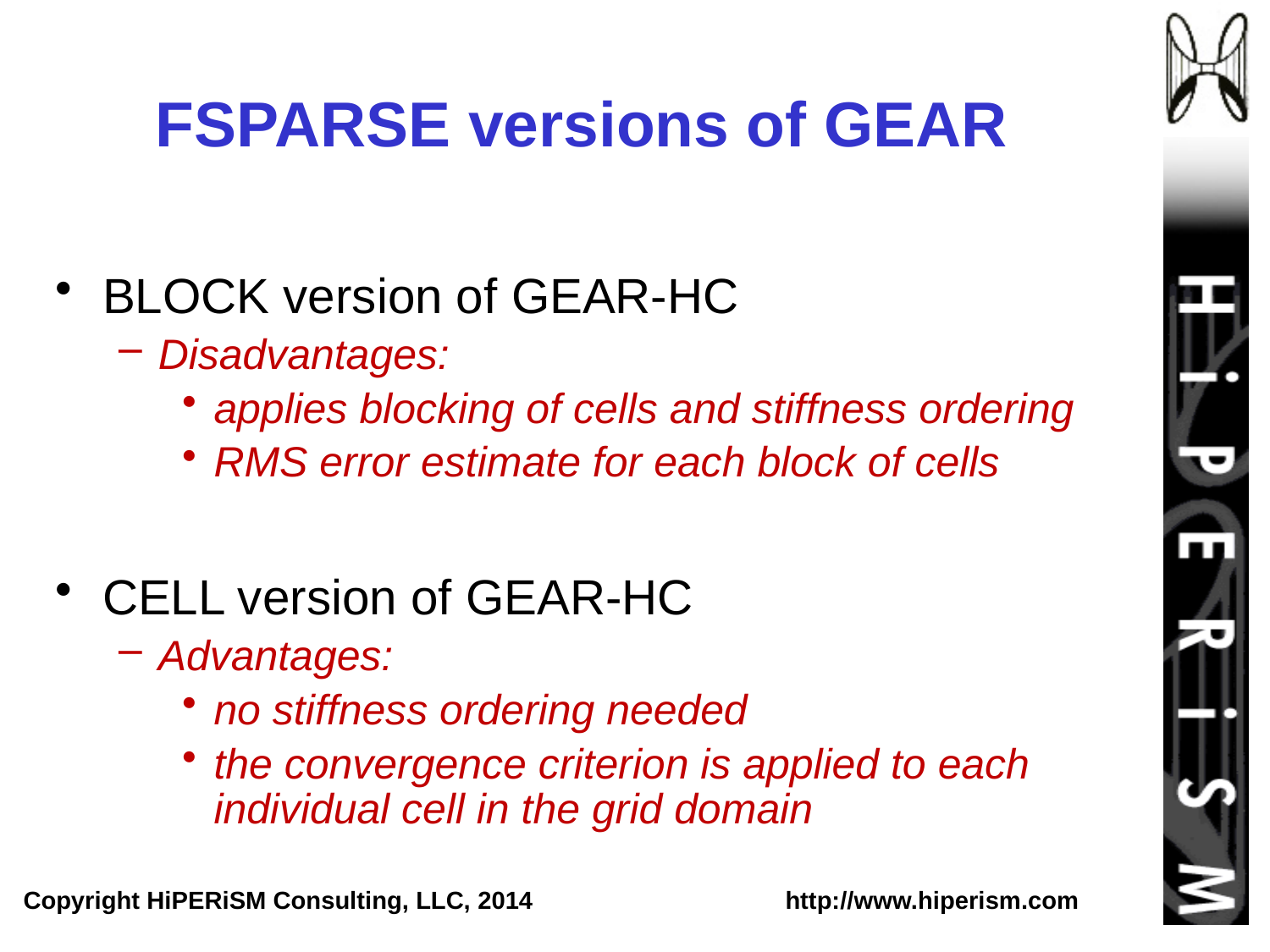

# FSPARSE versions of GEAR
BLOCK version of GEAR-HC
Disadvantages:
applies blocking of cells and stiffness ordering
RMS error estimate for each block of cells

CELL version of GEAR-HC
Advantages:
no stiffness ordering needed
the convergence criterion is applied to each individual cell in the grid domain
Copyright HiPERiSM Consulting, LLC, 2014  		http://www.hiperism.com